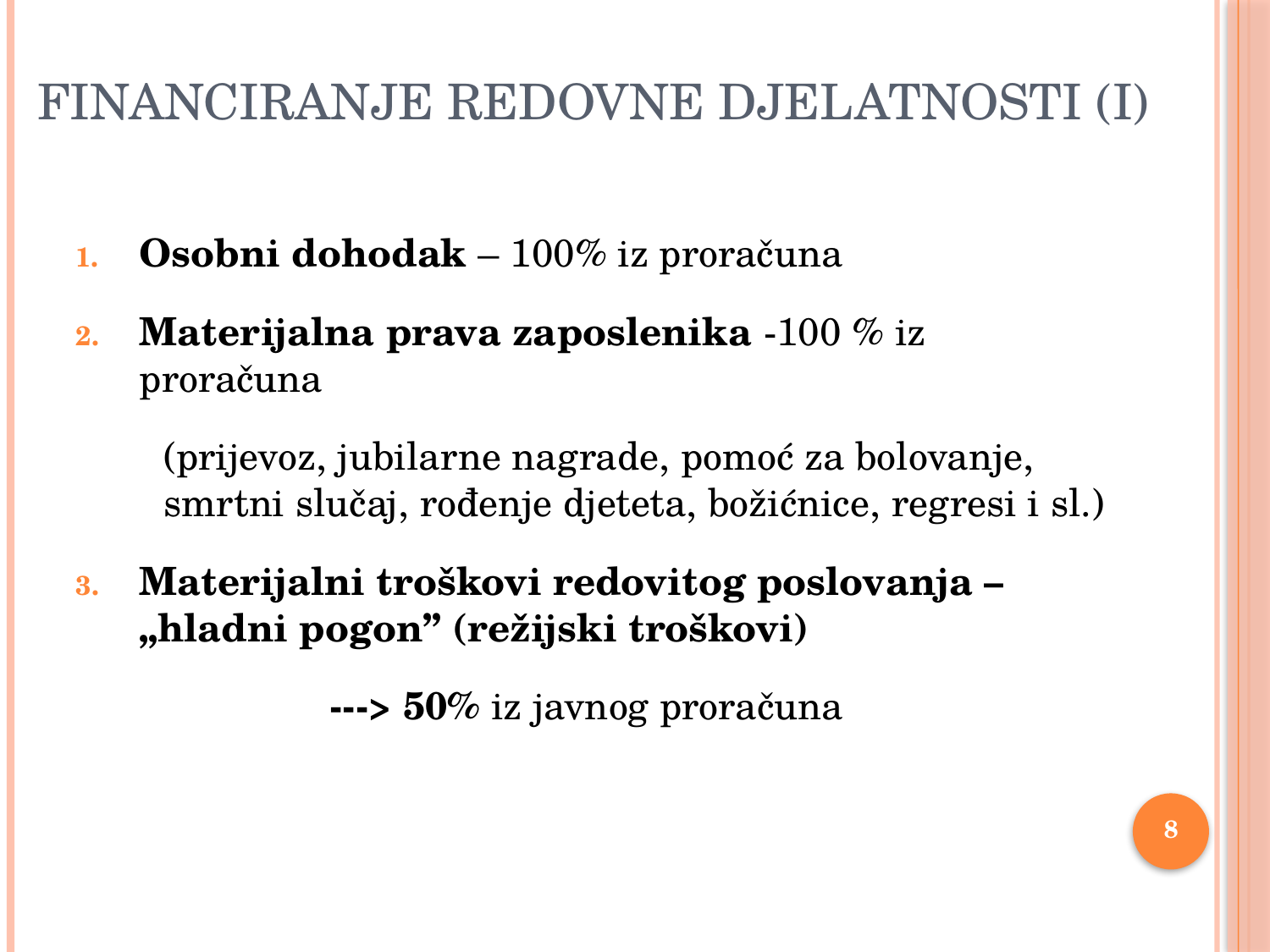

# FINANCIRANJE REDOVNE DJELATNOSTI (I)
Osobni dohodak – 100% iz proračuna
Materijalna prava zaposlenika -100 % iz proračuna
(prijevoz, jubilarne nagrade, pomoć za bolovanje, smrtni slučaj, rođenje djeteta, božićnice, regresi i sl.)
Materijalni troškovi redovitog poslovanja – „hladni pogon” (režijski troškovi)
		---> 50% iz javnog proračuna

8